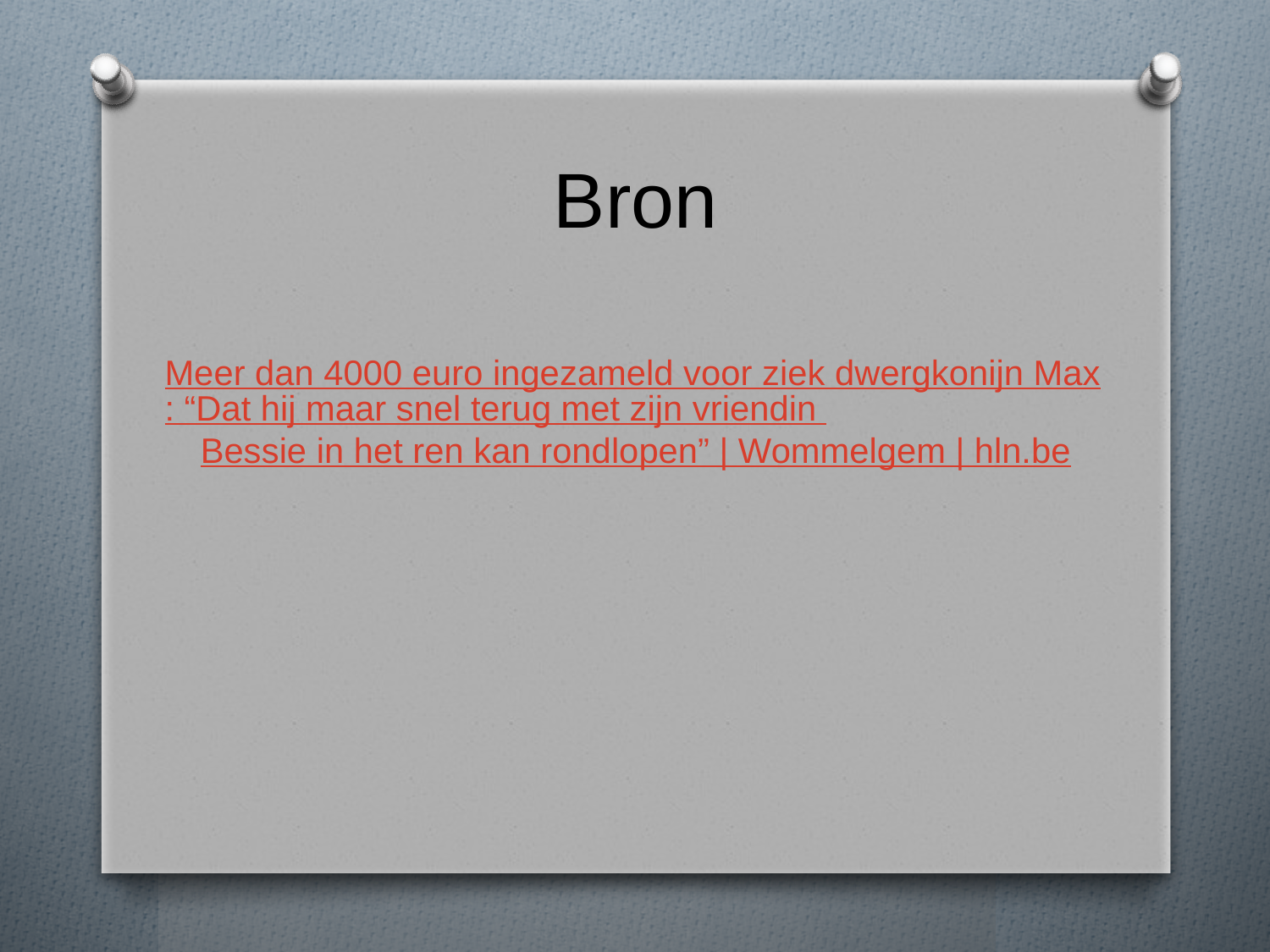

Bron
# Meer dan 4000 euro ingezameld voor ziek dwergkonijn Max: “Dat hij maar snel terug met zijn vriendin Bessie in het ren kan rondlopen” | Wommelgem | hln.be